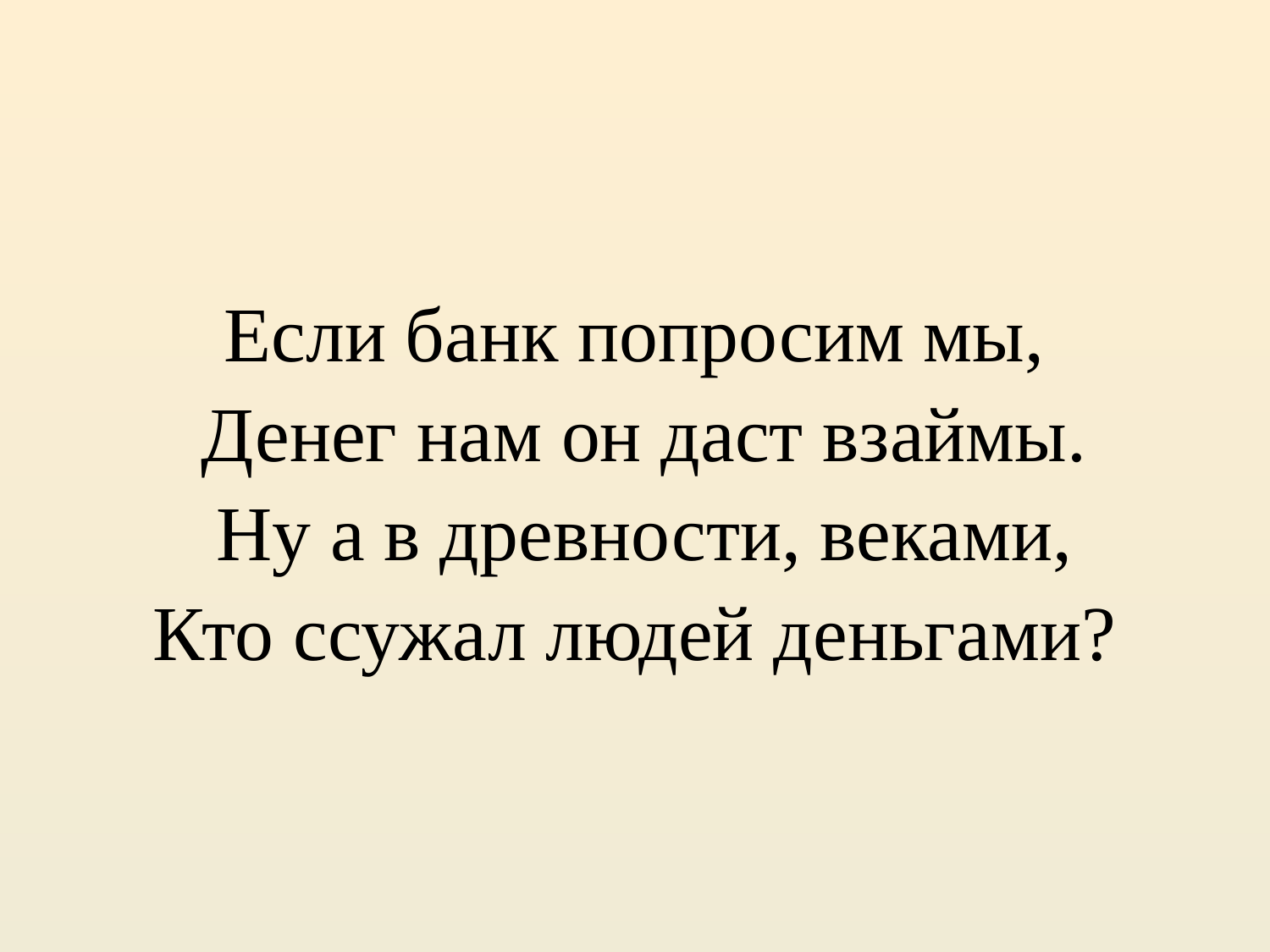

# Если банк попросим мы, Денег нам он даст взаймы. Ну а в древности, веками, Кто ссужал людей деньгами?